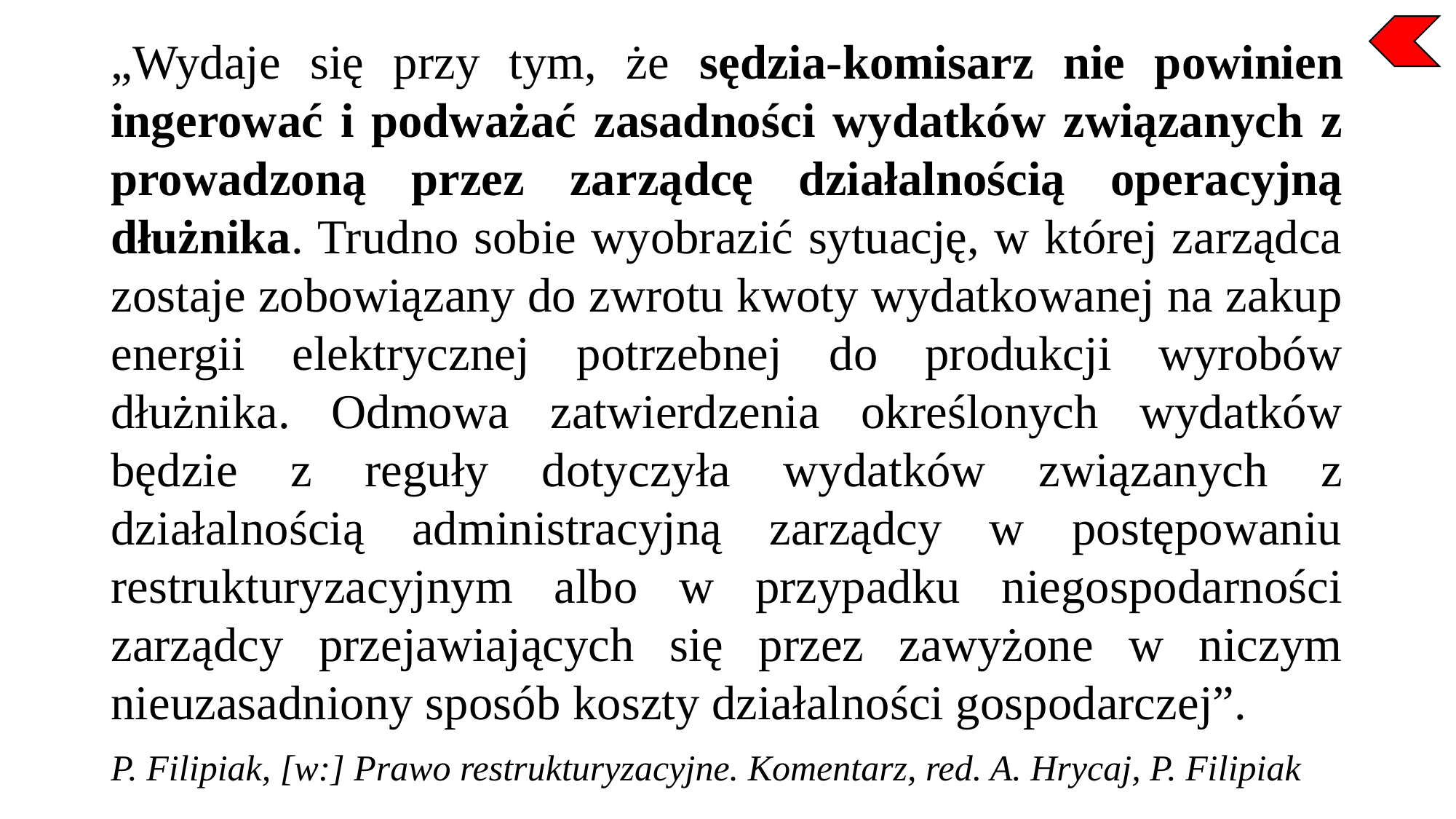

„Wydaje się przy tym, że sędzia-komisarz nie powinien ingerować i podważać zasadności wydatków związanych z prowadzoną przez zarządcę działalnością operacyjną dłużnika. Trudno sobie wyobrazić sytuację, w której zarządca zostaje zobowiązany do zwrotu kwoty wydatkowanej na zakup energii elektrycznej potrzebnej do produkcji wyrobów dłużnika. Odmowa zatwierdzenia określonych wydatków będzie z reguły dotyczyła wydatków związanych z działalnością administracyjną zarządcy w postępowaniu restrukturyzacyjnym albo w przypadku niegospodarności zarządcy przejawiających się przez zawyżone w niczym nieuzasadniony sposób koszty działalności gospodarczej”.
P. Filipiak, [w:] Prawo restrukturyzacyjne. Komentarz, red. A. Hrycaj, P. Filipiak